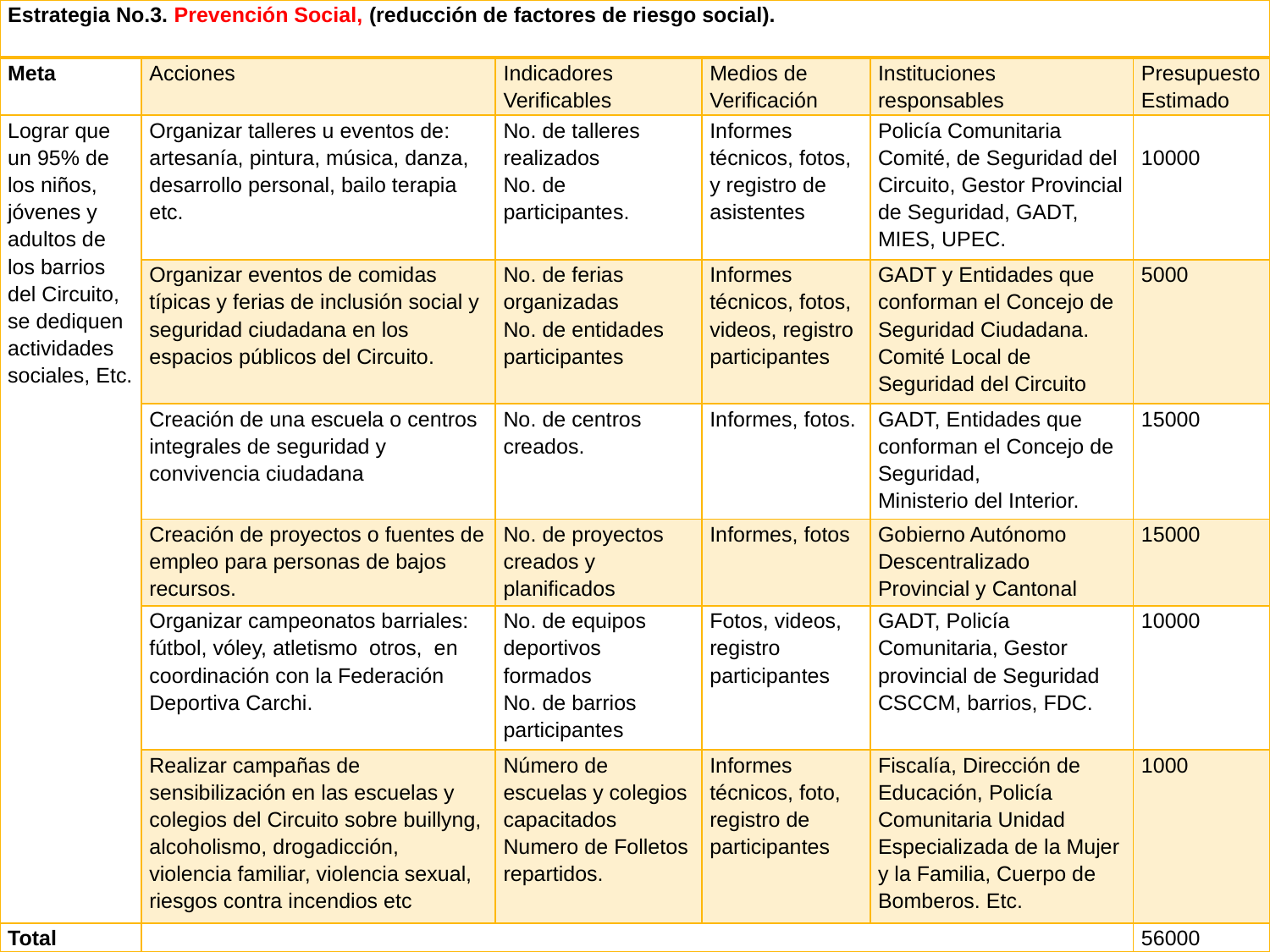

| Estrategia No.3. Prevención Social, (reducción de factores de riesgo social). |  |  |  |  |  |
| --- | --- | --- | --- | --- | --- |
| Meta | Acciones | Indicadores Verificables | Medios de Verificación | Instituciones responsables | Presupuesto Estimado |
| Lograr que un 95% de los niños, jóvenes y adultos de los barrios del Circuito, se dediquen actividades sociales, Etc. | Organizar talleres u eventos de: artesanía, pintura, música, danza, desarrollo personal, bailo terapia etc. | No. de talleres realizados No. de participantes. | Informes técnicos, fotos, y registro de asistentes | Policía Comunitaria Comité, de Seguridad del Circuito, Gestor Provincial de Seguridad, GADT, MIES, UPEC. | 10000 |
|  | Organizar eventos de comidas típicas y ferias de inclusión social y seguridad ciudadana en los espacios públicos del Circuito. | No. de ferias organizadas No. de entidades participantes | Informes técnicos, fotos, videos, registro participantes | GADT y Entidades que conforman el Concejo de Seguridad Ciudadana. Comité Local de Seguridad del Circuito | 5000 |
|  | Creación de una escuela o centros integrales de seguridad y convivencia ciudadana | No. de centros creados. | Informes, fotos. | GADT, Entidades que conforman el Concejo de Seguridad, Ministerio del Interior. | 15000 |
|  | Creación de proyectos o fuentes de empleo para personas de bajos recursos. | No. de proyectos creados y planificados | Informes, fotos | Gobierno Autónomo Descentralizado Provincial y Cantonal | 15000 |
|  | Organizar campeonatos barriales: fútbol, vóley, atletismo otros, en coordinación con la Federación Deportiva Carchi. | No. de equipos deportivos formados No. de barrios participantes | Fotos, videos, registro participantes | GADT, Policía Comunitaria, Gestor provincial de Seguridad CSCCM, barrios, FDC. | 10000 |
|  | Realizar campañas de sensibilización en las escuelas y colegios del Circuito sobre buillyng, alcoholismo, drogadicción, violencia familiar, violencia sexual, riesgos contra incendios etc | Número de escuelas y colegios capacitados Numero de Folletos repartidos. | Informes técnicos, foto, registro de participantes | Fiscalía, Dirección de Educación, Policía Comunitaria Unidad Especializada de la Mujer y la Familia, Cuerpo de Bomberos. Etc. | 1000 |
| Total |  |  |  |  | 56000 |